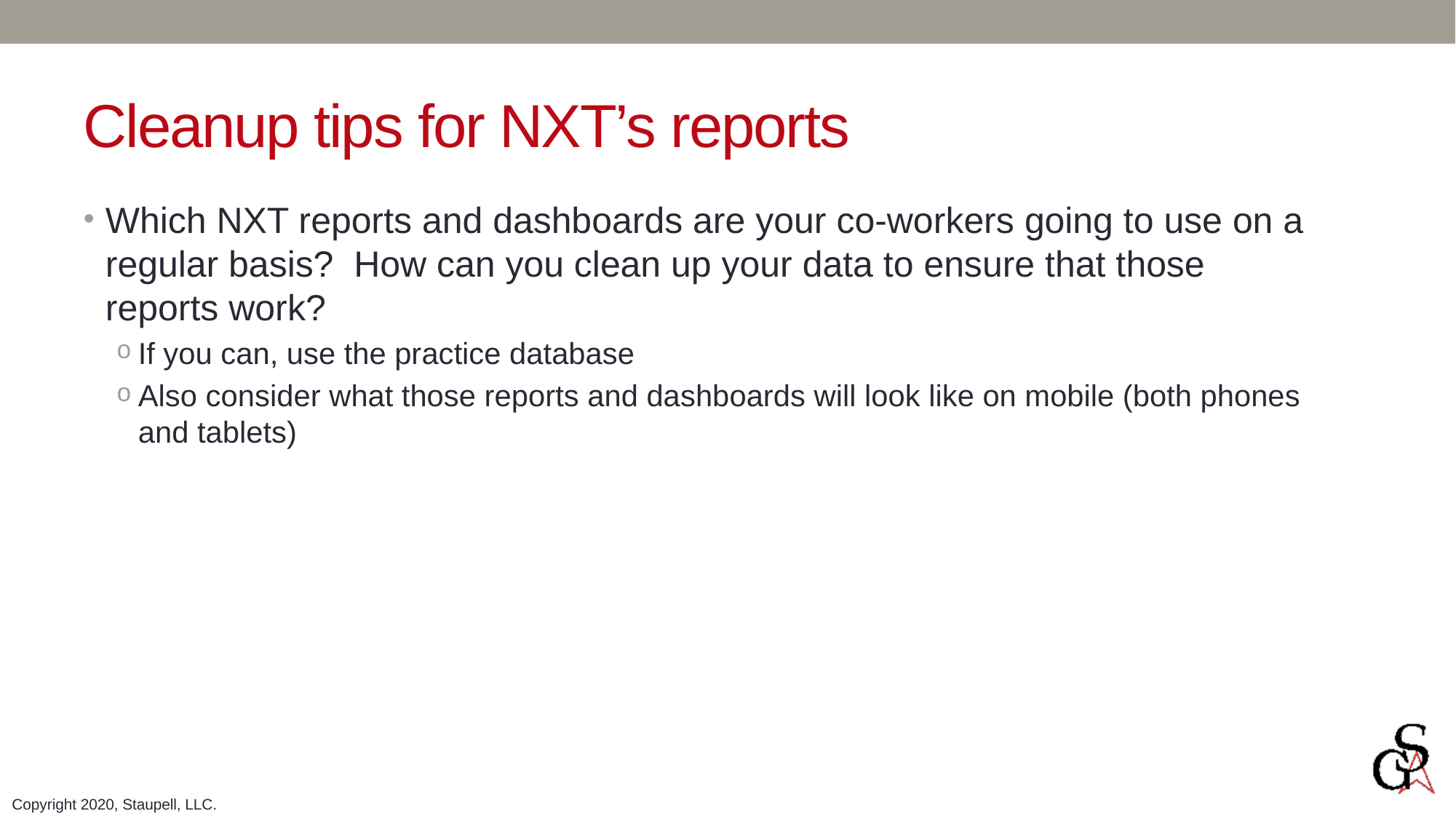

# Cleanup tips for NXT’s reports
Which NXT reports and dashboards are your co-workers going to use on a regular basis?  How can you clean up your data to ensure that those reports work?
If you can, use the practice database
Also consider what those reports and dashboards will look like on mobile (both phones and tablets)